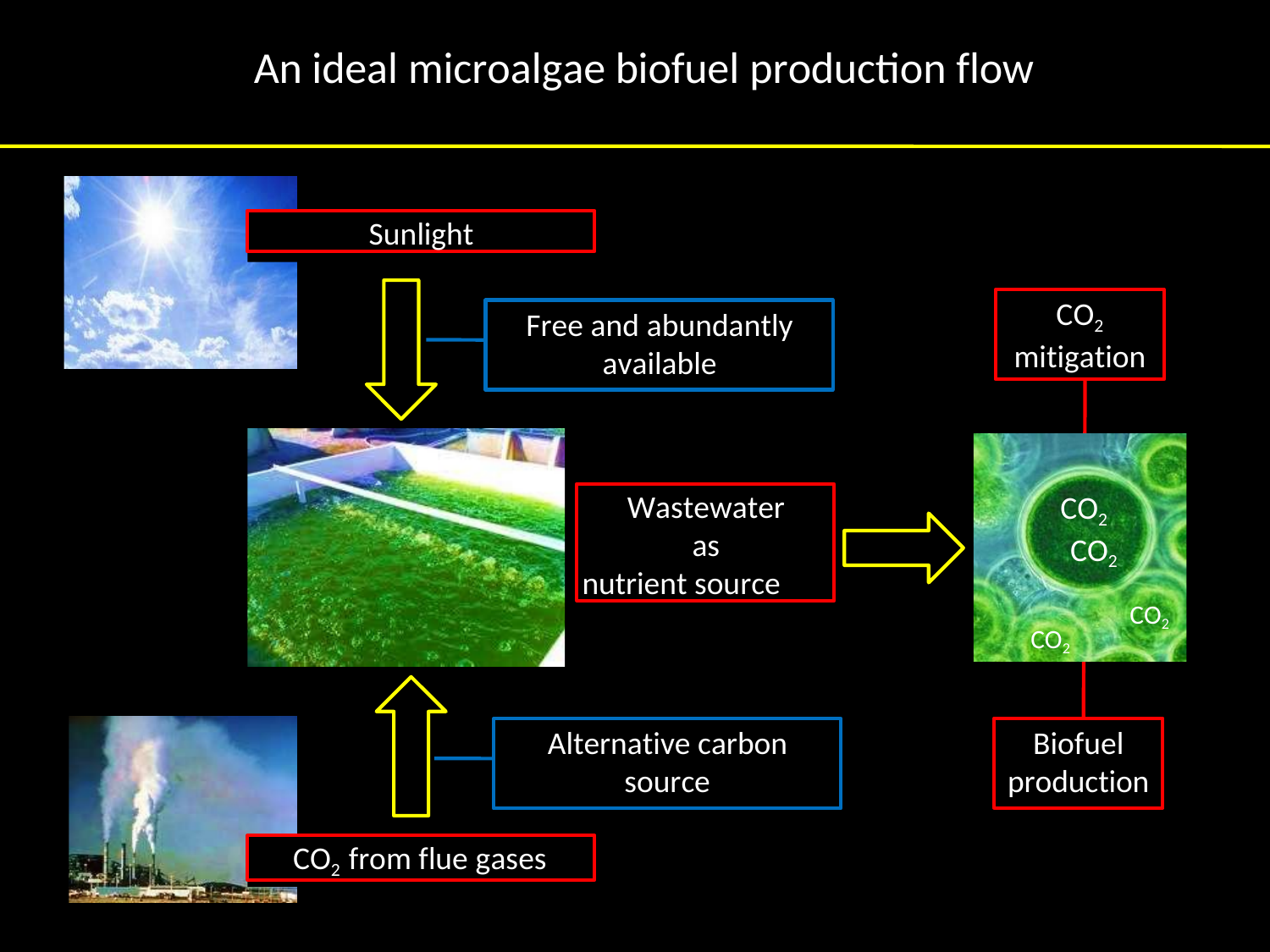

# An ideal microalgae biofuel production flow

Sunlight

CO2
mitigation

Free and abundantly available

Wastewater as
nutrient source
CO2 CO2

CO2
CO2

Biofuel production
Alternative carbon source

CO2  from flue gases